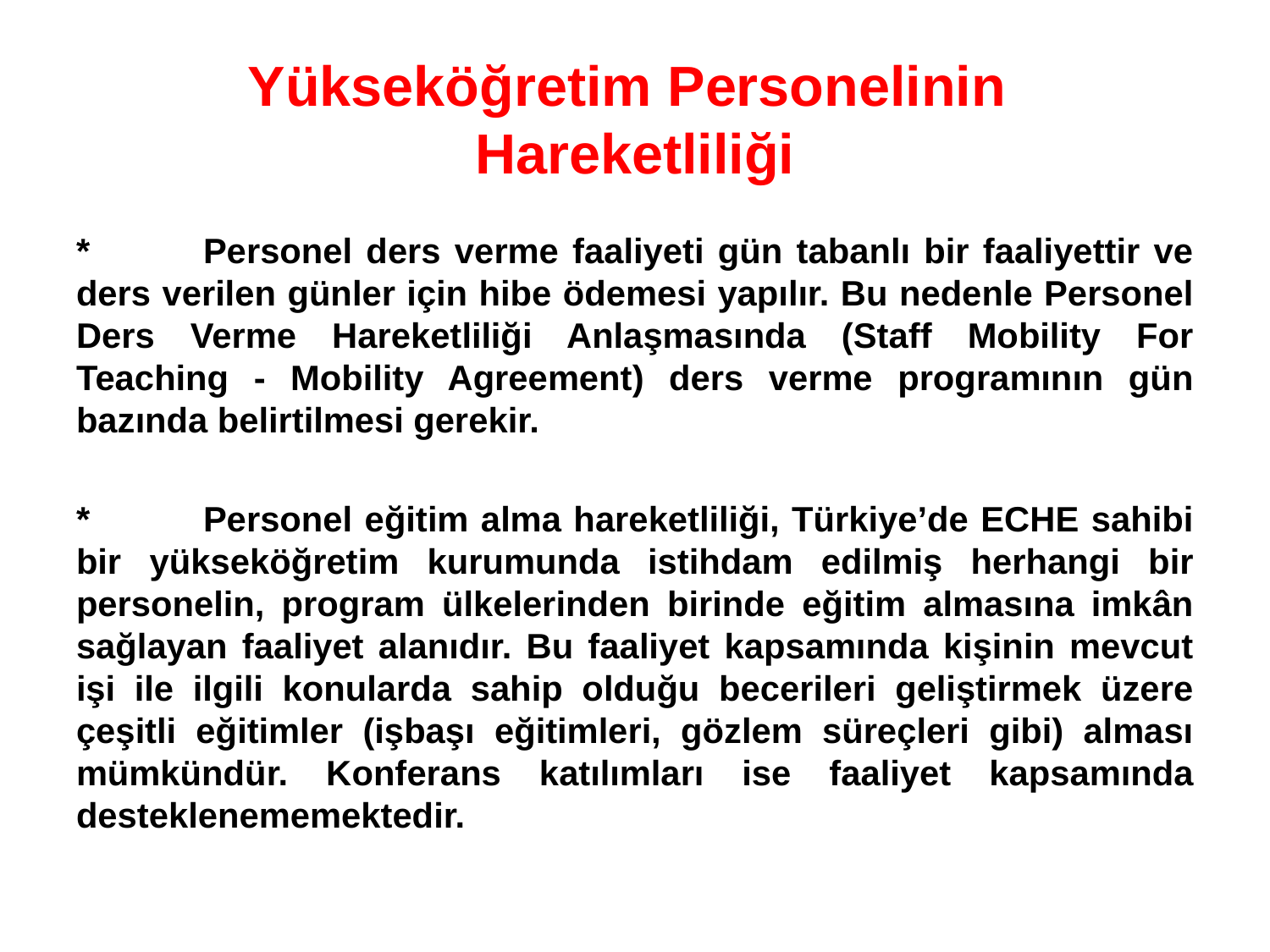

# Yükseköğretim Personelinin Hareketliliği
*	Personel ders verme faaliyeti gün tabanlı bir faaliyettir ve ders verilen günler için hibe ödemesi yapılır. Bu nedenle Personel Ders Verme Hareketliliği Anlaşmasında (Staff Mobility For Teaching - Mobility Agreement) ders verme programının gün bazında belirtilmesi gerekir.

*	Personel eğitim alma hareketliliği, Türkiye’de ECHE sahibi bir yükseköğretim kurumunda istihdam edilmiş herhangi bir personelin, program ülkelerinden birinde eğitim almasına imkân sağlayan faaliyet alanıdır. Bu faaliyet kapsamında kişinin mevcut işi ile ilgili konularda sahip olduğu becerileri geliştirmek üzere çeşitli eğitimler (işbaşı eğitimleri, gözlem süreçleri gibi) alması mümkündür. Konferans katılımları ise faaliyet kapsamında desteklenememektedir.